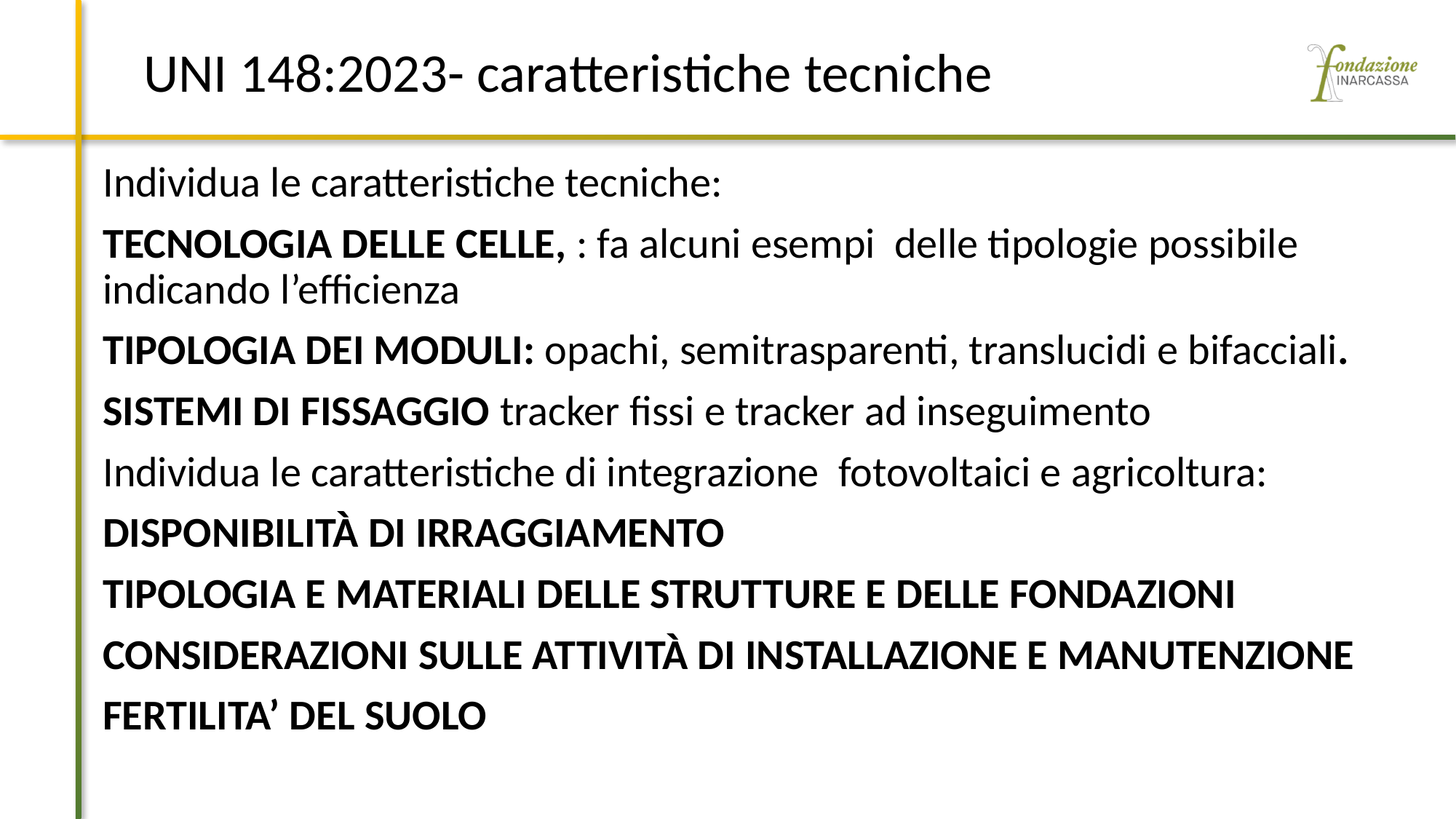

# UNI 148:2023- caratteristiche tecniche
Individua le caratteristiche tecniche:
TECNOLOGIA DELLE CELLE, : fa alcuni esempi  delle tipologie possibile indicando l’efficienza
TIPOLOGIA DEI MODULI: opachi, semitrasparenti, translucidi e bifacciali.
SISTEMI DI FISSAGGIO tracker fissi e tracker ad inseguimento
Individua le caratteristiche di integrazione  fotovoltaici e agricoltura:
DISPONIBILITÀ DI IRRAGGIAMENTO
TIPOLOGIA E MATERIALI DELLE STRUTTURE E DELLE FONDAZIONI
CONSIDERAZIONI SULLE ATTIVITÀ DI INSTALLAZIONE E MANUTENZIONE
FERTILITA’ DEL SUOLO